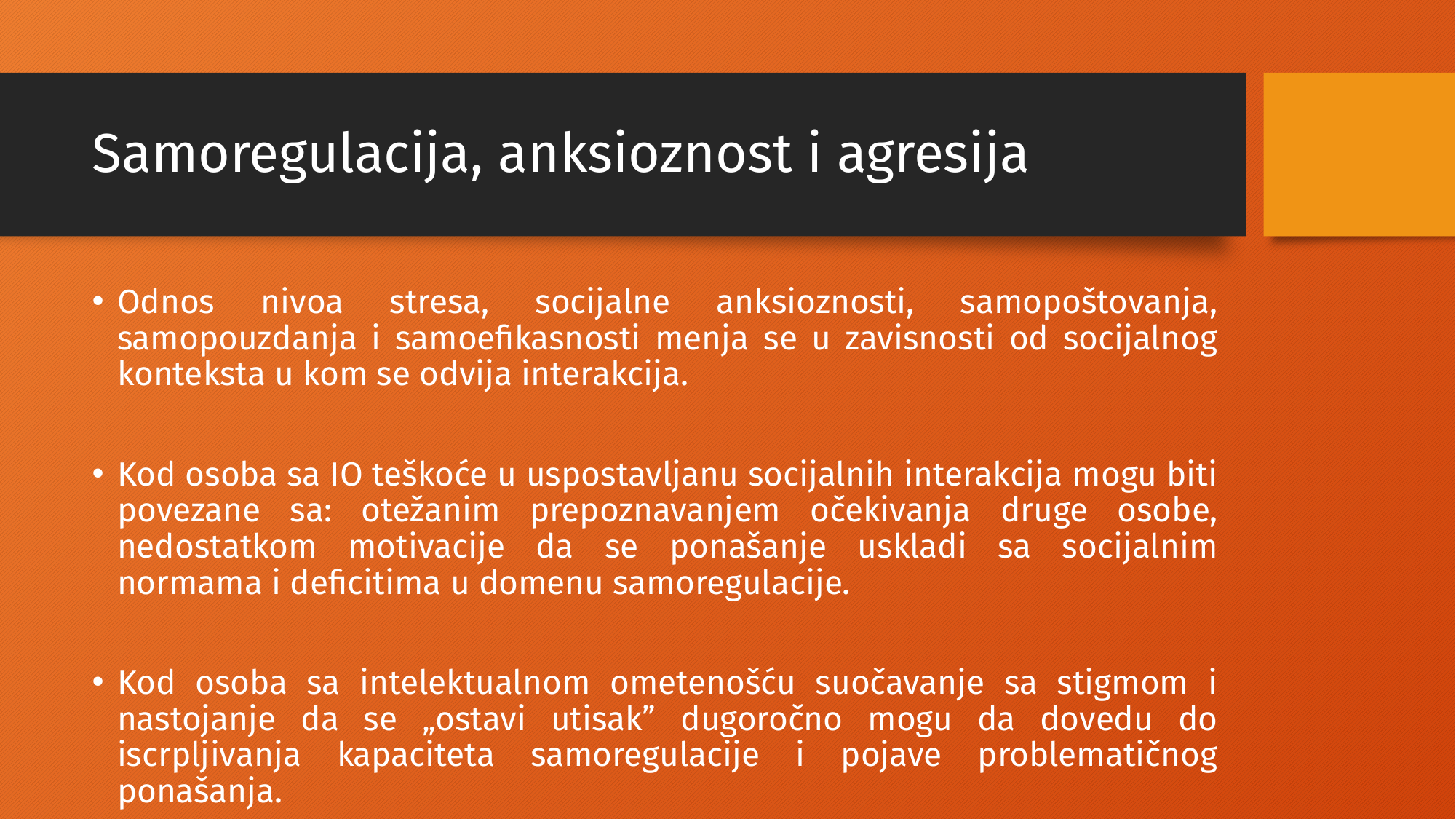

# Samoregulacija, anksioznost i agresija
Odnos nivoa stresa, socijalne anksioznosti, samopoštovanja, samopouzdanja i samoefikasnosti menja se u zavisnosti od socijalnog konteksta u kom se odvija interakcija.

Kod osoba sa IO teškoće u uspostavljanu socijalnih interakcija mogu biti povezane sa: otežanim prepoznavanjem očekivanja druge osobe, nedostatkom motivacije da se ponašanje uskladi sa socijalnim normama i deficitima u domenu samoregulacije.

Kod osoba sa intelektualnom ometenošću suočavanje sa stigmom i nastojanje da se „ostavi utisak” dugoročno mogu da dovedu do iscrpljivanja kapaciteta samoregulacije i pojave problematičnog ponašanja.